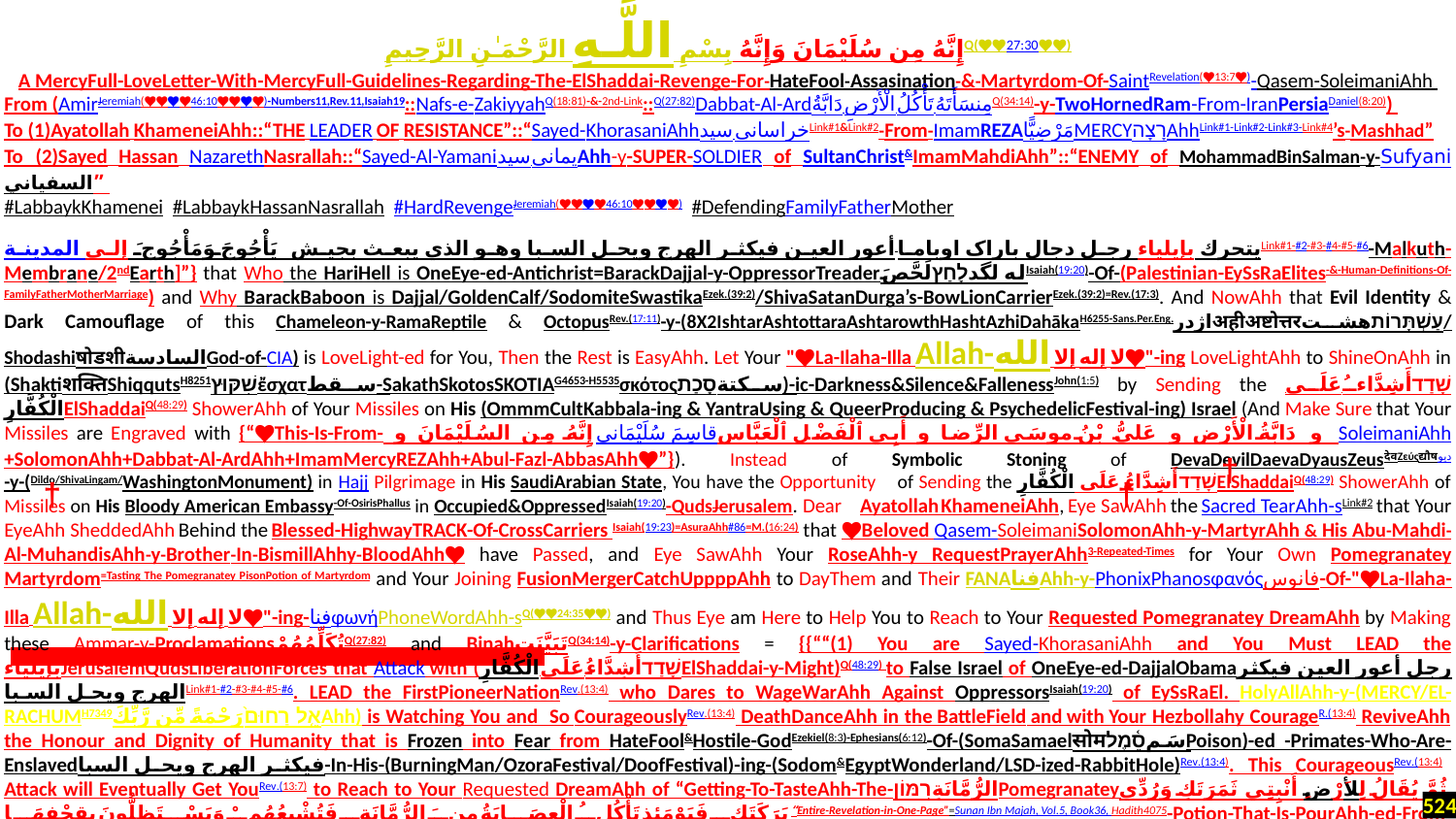

إِنَّهُ مِن سُلَيْمَانَ وَإِنَّهُ بِسْمِ اللَّـهِ الرَّحْمَـٰنِ الرَّحِيمِQ(♥♥27:30♥♥)
A MercyFull-LoveLetter-With-MercyFull-Guidelines-Regarding-The-ElShaddai-Revenge-For-HateFool-Assasination-&-Martyrdom-Of-SaintRevelation(♥13:7♥)-Qasem-SoleimaniAhh
From (AmirJeremiah(♥♥♥♥46:10♥♥♥♥)-Numbers11,Rev.11,Isaiah19::Nafs-e-ZakiyyahQ(18:81)-&-2nd-Link::Q(27:82)Dabbat-Al-Ardدَابَّةُ الْأَرْضِ تَأْكُلُ مِنسَأَتَهُQ(34:14)-y-TwoHornedRam-From-IranPersiaDaniel(8:20))
To (1)Ayatollah KhameneiAhh::“THE LEADER OF RESISTANCE”::“Sayed-KhorasaniAhhسید خراسانیLink#1&Link#2-From-ImamREZAمَرْضِيًّاMERCYרָצָהAhhLink#1-Link#2-Link#3-Link#4’s-Mashhad”
To (2)Sayed Hassan NazarethNasrallah::“Sayed-Al-Yamaniسید یمانیAhh-y-SUPER-SOLDIER of SultanChrist&ImamMahdiAhh”::“ENEMY of MohammadBinSalman-y-Sufyaniالسفياني”
#LabbaykKhamenei  #LabbaykHassanNasrallah  #HardRevengeJeremiah(♥♥♥♥46:10♥♥♥♥)  #DefendingFamilyFatherMother

يتحرك بإيلياء رجل دجال باراک اوباما أعور العين فيكثر الهرج ويحل السبا وهو الذي يبعث بجيش يَأْجُوجَ وَمَأْجُوجَ إلى المدينةLink#1-#2-#3-#4-#5-#6-Malkuth-Membrane/2ndEarth]”} that Who the HariHell is OneEye-ed-Antichrist=BarackDajjal-y-OppressorTreaderله لگدלָחַץلَحَّصَIsaiah(19:20)-Of-(Palestinian-EySsRaElites-&-Human-Definitions-Of-FamilyFatherMotherMarriage) and Why BarackBaboon is Dajjal/GoldenCalf/SodomiteSwastikaEzek.(39:2)/ShivaSatanDurga’s-BowLionCarrierEzek.(39:2)=Rev.(17:3). And NowAhh that Evil Identity & Dark Camouflage of this Chameleon-y-RamaReptile & OctopusRev.(17:11)-y-(8X2IshtarAshtottaraAshtarowthHashtAzhiDahākaH6255-Sans.Per.Eng.اژدرअहीअष्टोत्तरעַשְׁתָּרוֹתهشت/ShodashiषोडशीالسادسةGod-of-CIA) is LoveLight-ed for You, Then the Rest is EasyAhh. Let Your "♥La-Ilaha-Illa Allah-لا إله إلا الله♥"-ing LoveLightAhh to ShineOnAhh in (Shaktiशक्तिShiqqutsH8251שִׁקּוּץἔσχατسقط-SakathSkotosSKOTIAG4653-H5535σκότοςسكتةסָכַת)-ic-Darkness&Silence&FallenessJohn(1:5) by Sending the שָׁדַדأَشِدَّاءُ عَلَى الْكُفَّارِElShaddaiQ(48:29) ShowerAhh of Your Missiles on His (OmmmCultKabbala-ing & YantraUsing & QueerProducing & PsychedelicFestival-ing) Israel (And Make Sure that Your Missiles are Engraved with {“♥This-Is-From-إِنَّهُ  مِن  السُلَيْمَانَ  و  قاسِمَ سُلَيْمَانی  و  دَابَّةُ الْأَرْض  و  عَلیُّ بْنُ موسَی الرِّضا  و  أَبِي ٱلْفَضْل ٱلْعَبَّاس SoleimaniAhh+SolomonAhh+Dabbat-Al-ArdAhh+ImamMercyREZAhh+Abul-Fazl-AbbasAhh♥”}). Instead of Symbolic Stoning of DevaDevilDaevaDyausZeusदेवZεύςद्यौषدیو-y-(Dildo/ShivaLingam/WashingtonMonument) in Hajj Pilgrimage in His SaudiArabian State, You have the Opportunity    of Sending the שָׁדַדأَشِدَّاءُ عَلَى الْكُفَّارِElShaddaiQ(48:29) ShowerAhh of Missiles on His Bloody American Embassy-Of-OsirisPhallus in Occupied&OppressedIsaiah(19:20)-QudsJerusalem. Dear    Ayatollah KhameneiAhh, Eye SawAhh the Sacred TearAhh-sLink#2 that Your EyeAhh SheddedAhh Behind the Blessed-HighwayTRACK-Of-CrossCarriers Isaiah(19:23)=AsuraAhh#86=M.(16:24) that ♥Beloved Qasem-SoleimaniSolomonAhh-y-MartyrAhh & His Abu-Mahdi-Al-MuhandisAhh-y-Brother-In-BismillAhhy-BloodAhh♥ have Passed, and Eye SawAhh Your RoseAhh-y RequestPrayerAhh3-Repeated-Times for Your Own Pomegranatey Martyrdom=Tasting The Pomegranatey PisonPotion of Martyrdom and Your Joining FusionMergerCatchUppppAhh to DayThem and Their FANAفناAhh-y-PhonixPhanosφανόςفانوس-Of-"♥La-Ilaha-Illa Allah-لا إله إلا الله♥"-ing-فناφωνήPhoneWordAhh-sQ(♥♥24:35♥♥) and Thus Eye am Here to Help You to Reach to Your Requested Pomegranatey DreamAhh by Making these Ammar-y-ProclamationsتُكَلِّمُهُمْQ(27:82) and BinahتَبَيَّنَتِQ(34:14)-y-Clarifications = {{““(1) You are Sayed-KhorasaniAhh and You Must LEAD the بإيلياءJerusalemQudsLiberationForces that Attack with (שָׁדַדأَشِدَّاءُ عَلَى الْكُفَّارِElShaddai-y-Might)Q(48:29) to False Israel of OneEye-ed-DajjalObamaرجل أعور العين فيكثر الهرج ويحل السباLink#1-#2-#3-#4-#5-#6. LEAD the FirstPioneerNationRev.(13:4) who Dares to WageWarAhh Against OppressorsIsaiah(19:20) of EySsRaEl. HolyAllAhh-y-(MERCY/EL-RACHUMH7349אֵ֤ל רַחוּם֙رَحْمَةً مِّن رَّبِّكَAhh) is Watching You and  So CourageouslyRev.(13:4) DeathDanceAhh in the BattleField and with Your Hezbollahy CourageR.(13:4) ReviveAhh the Honour and Dignity of Humanity that is Frozen into Fear from HateFool&Hostile-GodEzekiel(8:3)-Ephesians(6:12)-Of-(SomaSamaelसोमسَمסֵ֫מֶלPoison)-ed -Primates-Who-Are-Enslavedفيكثر الهرج ويحل السبا-In-His-(BurningMan/OzoraFestival/DoofFestival)-ing-(Sodom&EgyptWonderland/LSD-ized-RabbitHole)Rev.(13:4). This CourageousRev.(13:4) Attack will Eventually Get YouRev.(13:7) to Reach to Your Requested DreamAhh of “Getting-To-TasteAhh-The-الرُّمَّانَةِרִמּוֹןPomegranateyثُمَّ يُقَالُ لِلأَرْضِ أَنْبِتِي ثَمَرَتَكِ وَرُدِّي بَرَكَتَكِ فَيَوْمَئِذٍ تَأْكُلُ الْعِصَابَةُ مِنَ الرُّمَّانَةِ فَتُشْبِعُهُمْ وَيَسْتَظِلُّونَ بِقِحْفِهَا “Entire-Revelation-in-One-Page”=Sunan Ibn Majah, Vol.5, Book36, Hadith4075-Potion-That-Is-PourAhh-ed-From-PisonFaceפִּישׁוֹןپیشان-y-(Ravana RuachRockChrist)Gen.(2:11)-Q(7:160)-For-You-&-For-Your-IRGCAhh-y-Followers”. Try to Maximize the Benefit of Being-ButcherRapture-ed by BuddhaAbaddon. Don’t Worry if Magog-ian-Monkeys-&-Apish-Arrows-Of-SatanRamaGog’s-(PinakaBarackBow)Ezek.(39:3)-Jer.(49:35) Kill You to Say that “فَيَقُولُونَ قَهَرْنَا أَهْلَ الأَرْضِ وَعَلَوْنَا أَهْلَ السَّمَاءِSunan Ibn Majah 4080=…
†
†
†

524